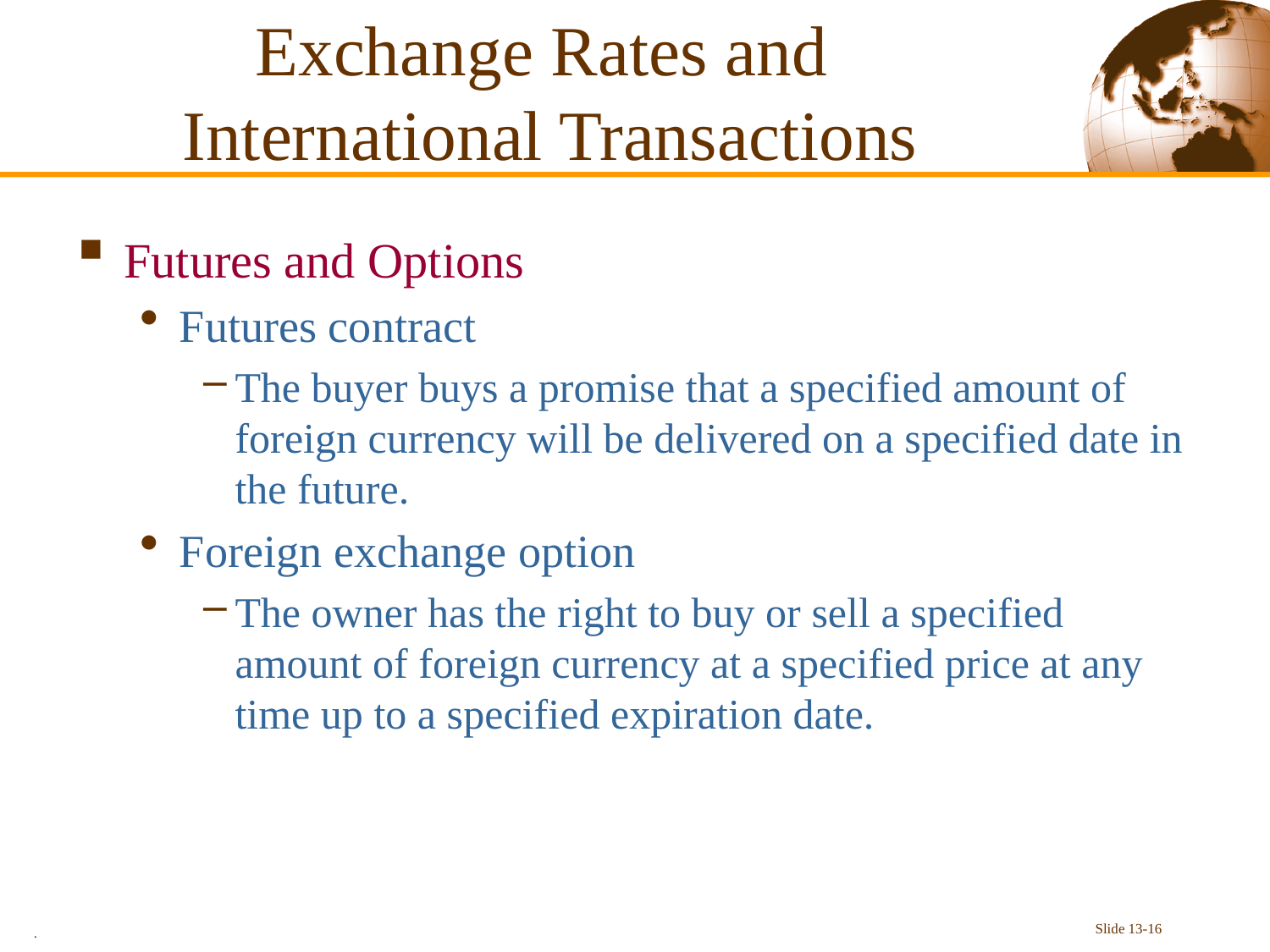

# Exchange Rates and International Transactions
Futures and Options
Futures contract
The buyer buys a promise that a specified amount of foreign currency will be delivered on a specified date in the future.
Foreign exchange option
The owner has the right to buy or sell a specified amount of foreign currency at a specified price at any time up to a specified expiration date.

.

Slide 13-16